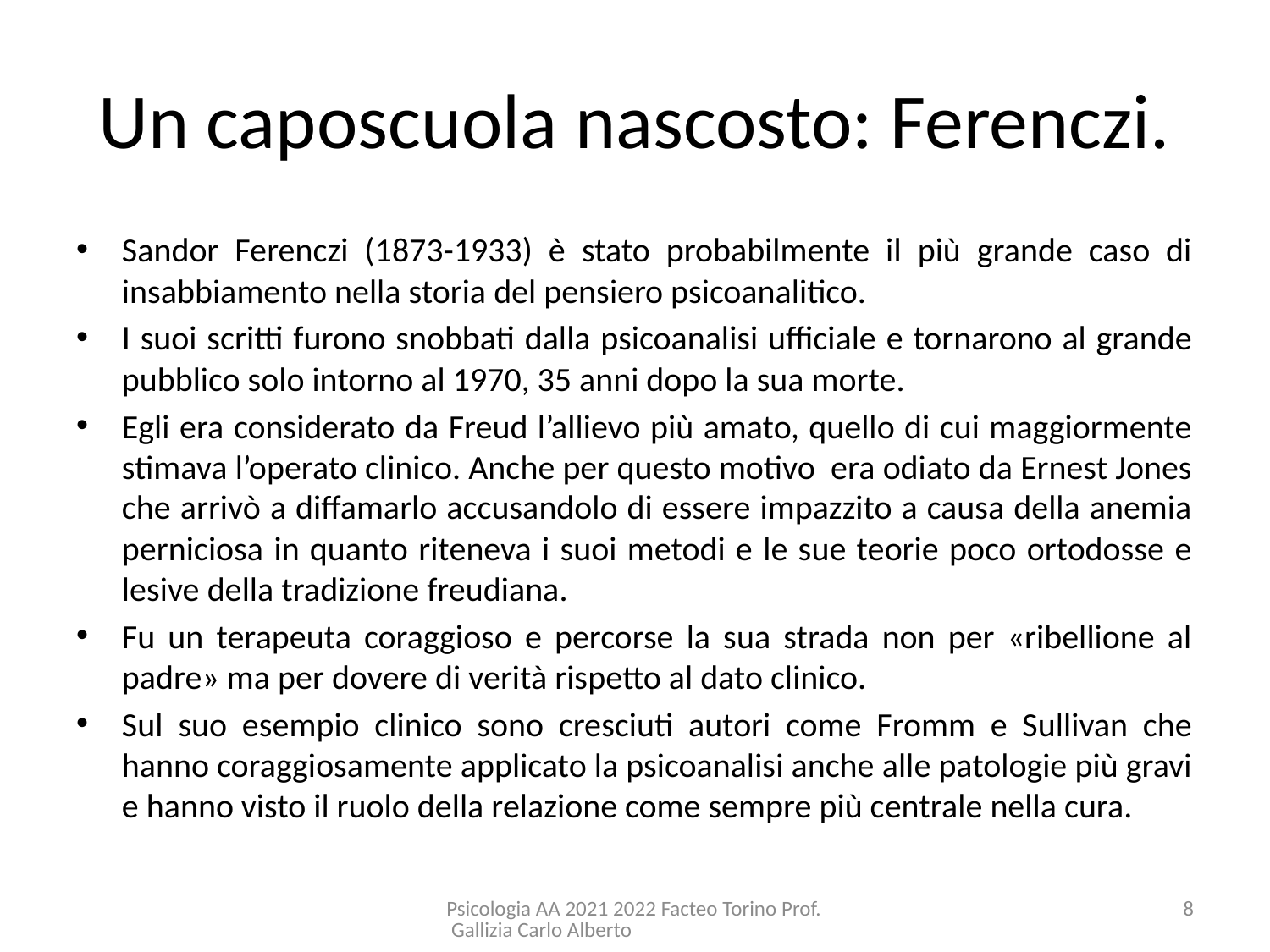

# Un caposcuola nascosto: Ferenczi.
Sandor Ferenczi (1873-1933) è stato probabilmente il più grande caso di insabbiamento nella storia del pensiero psicoanalitico.
I suoi scritti furono snobbati dalla psicoanalisi ufficiale e tornarono al grande pubblico solo intorno al 1970, 35 anni dopo la sua morte.
Egli era considerato da Freud l’allievo più amato, quello di cui maggiormente stimava l’operato clinico. Anche per questo motivo  era odiato da Ernest Jones che arrivò a diffamarlo accusandolo di essere impazzito a causa della anemia perniciosa in quanto riteneva i suoi metodi e le sue teorie poco ortodosse e lesive della tradizione freudiana.
Fu un terapeuta coraggioso e percorse la sua strada non per «ribellione al padre» ma per dovere di verità rispetto al dato clinico.
Sul suo esempio clinico sono cresciuti autori come Fromm e Sullivan che hanno coraggiosamente applicato la psicoanalisi anche alle patologie più gravi e hanno visto il ruolo della relazione come sempre più centrale nella cura.
Psicologia AA 2021 2022 Facteo Torino Prof. Gallizia Carlo Alberto
8